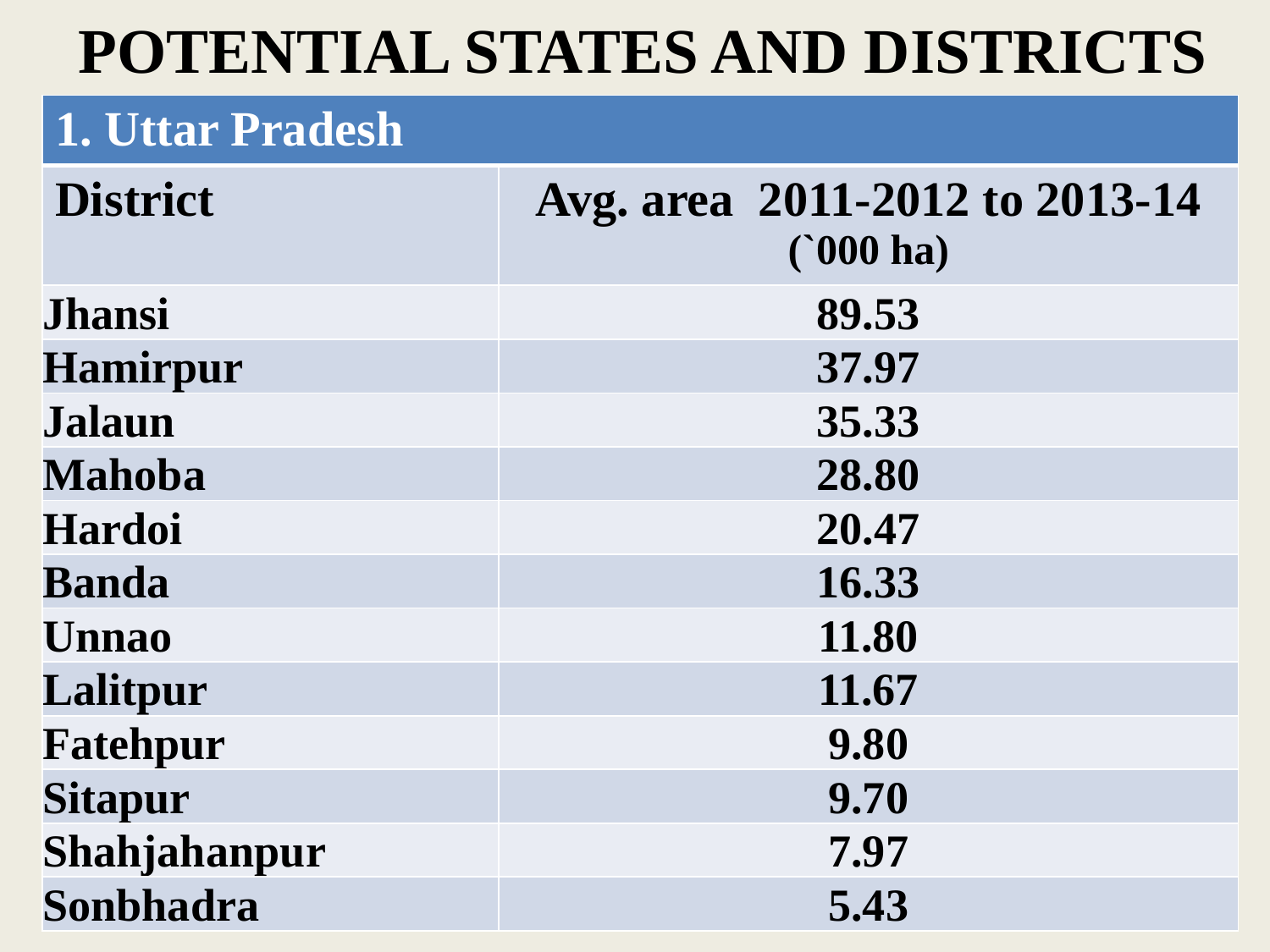

# POTENTIAL STATES AND DISTRICTS
| 1. Uttar Pradesh |  |
| --- | --- |
| District | Avg. area 2011-2012 to 2013-14 (`000 ha) |
| Jhansi | 89.53 |
| Hamirpur | 37.97 |
| Jalaun | 35.33 |
| Mahoba | 28.80 |
| Hardoi | 20.47 |
| Banda | 16.33 |
| Unnao | 11.80 |
| Lalitpur | 11.67 |
| Fatehpur | 9.80 |
| Sitapur | 9.70 |
| Shahjahanpur | 7.97 |
| Sonbhadra | 5.43 |